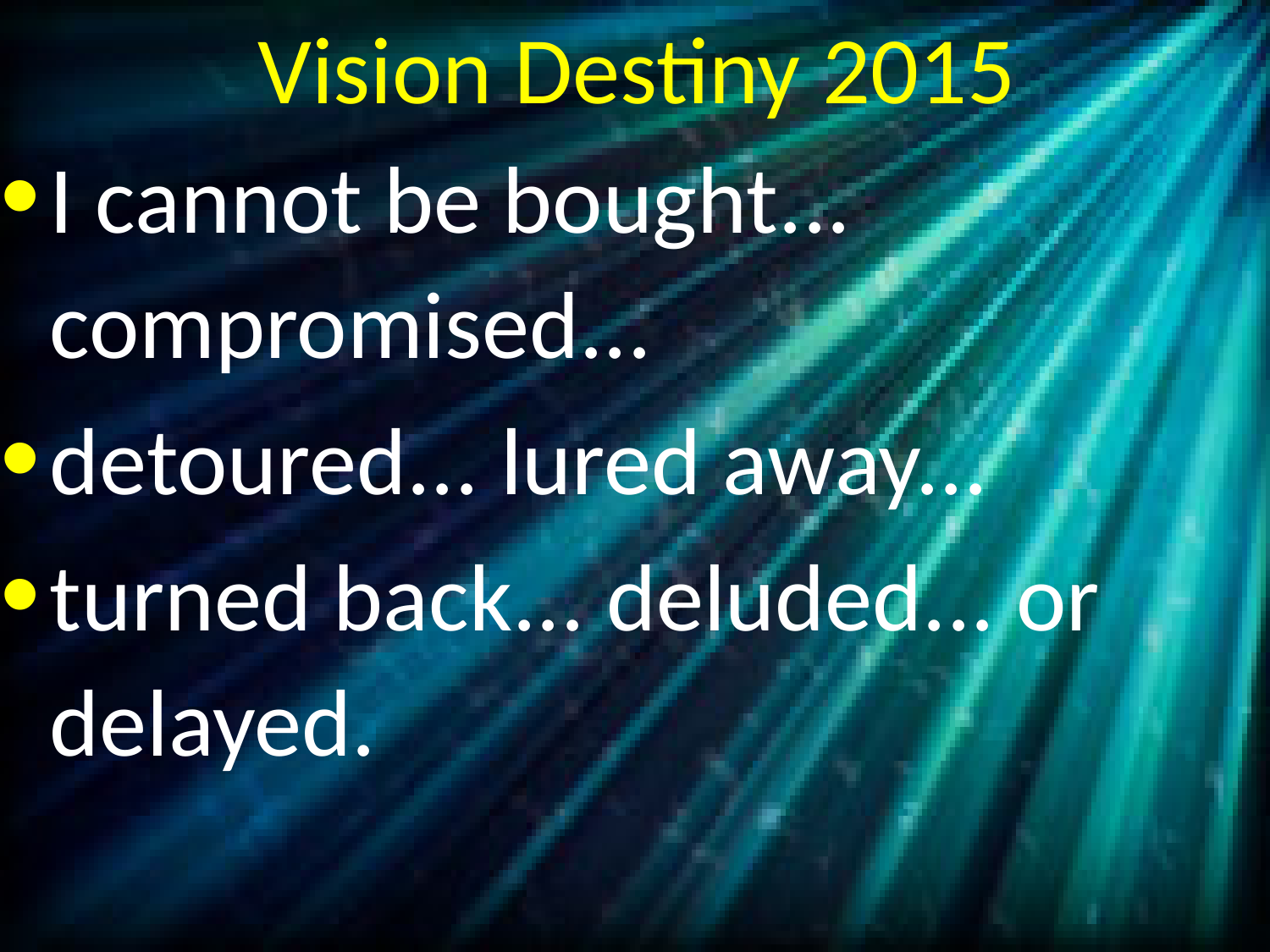

# Vision Destiny 2015
I cannot be bought... compromised...
detoured... lured away...
turned back... deluded... or delayed.